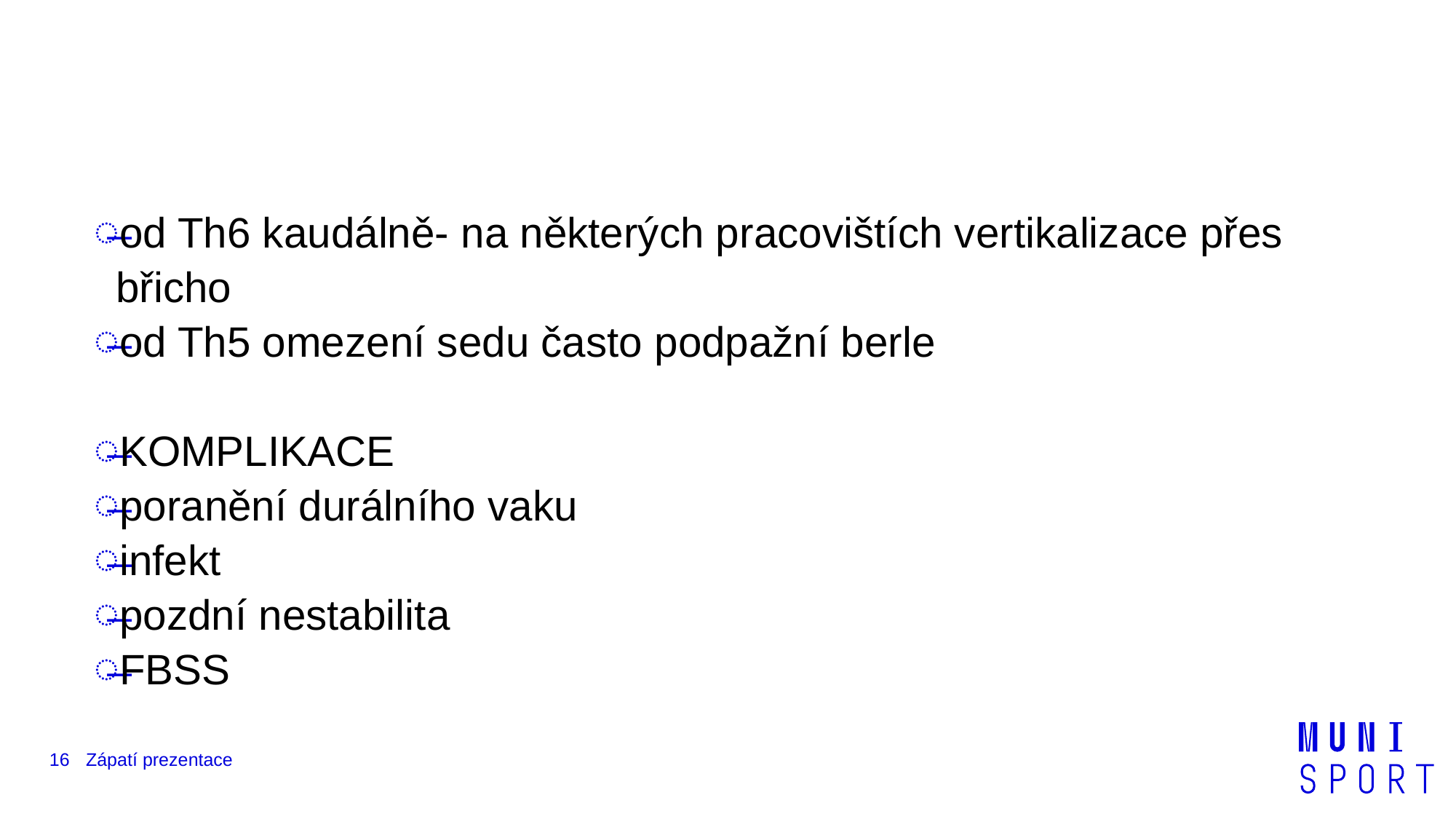

#
od Th6 kaudálně- na některých pracovištích vertikalizace přes břicho
od Th5 omezení sedu často podpažní berle

KOMPLIKACE
poranění durálního vaku
infekt
pozdní nestabilita
FBSS
16
Zápatí prezentace